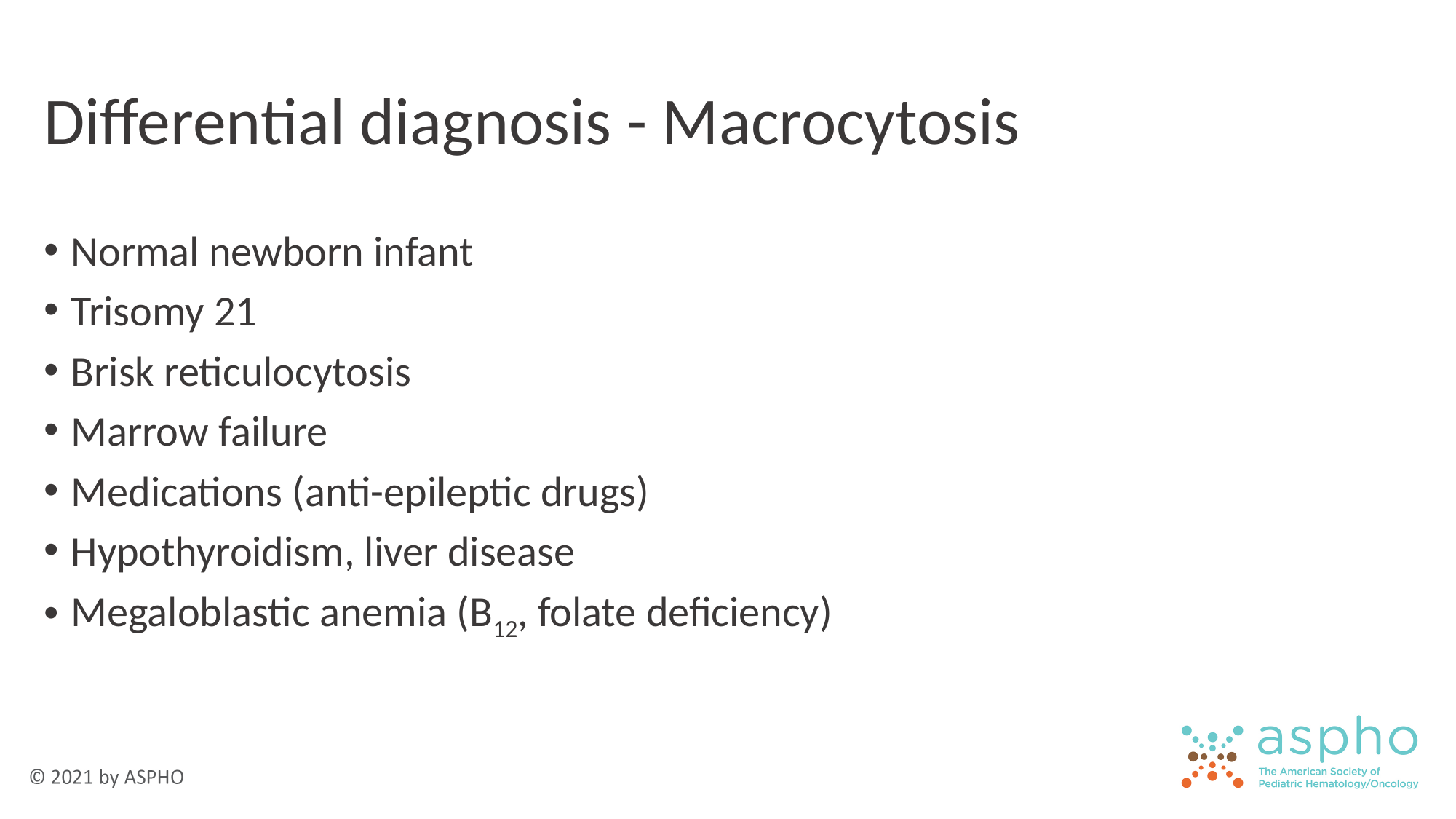

# Differential diagnosis - Macrocytosis
Normal newborn infant
Trisomy 21
Brisk reticulocytosis
Marrow failure
Medications (anti-epileptic drugs)
Hypothyroidism, liver disease
Megaloblastic anemia (B12, folate deficiency)